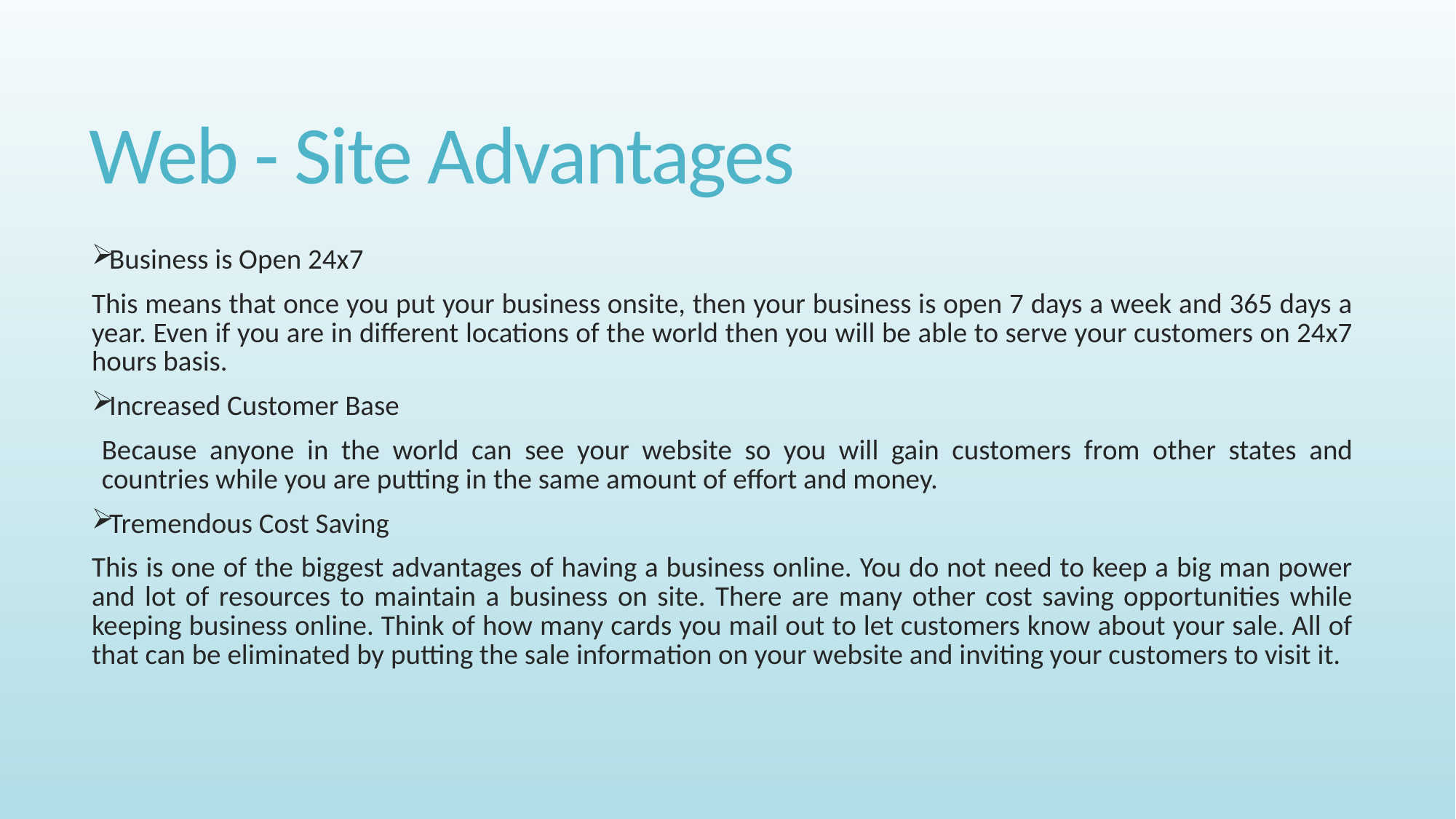

# Web - Site Advantages
Business is Open 24x7
This means that once you put your business onsite, then your business is open 7 days a week and 365 days a year. Even if you are in different locations of the world then you will be able to serve your customers on 24x7 hours basis.
Increased Customer Base
Because anyone in the world can see your website so you will gain customers from other states and countries while you are putting in the same amount of effort and money.
Tremendous Cost Saving
This is one of the biggest advantages of having a business online. You do not need to keep a big man power and lot of resources to maintain a business on site. There are many other cost saving opportunities while keeping business online. Think of how many cards you mail out to let customers know about your sale. All of that can be eliminated by putting the sale information on your website and inviting your customers to visit it.